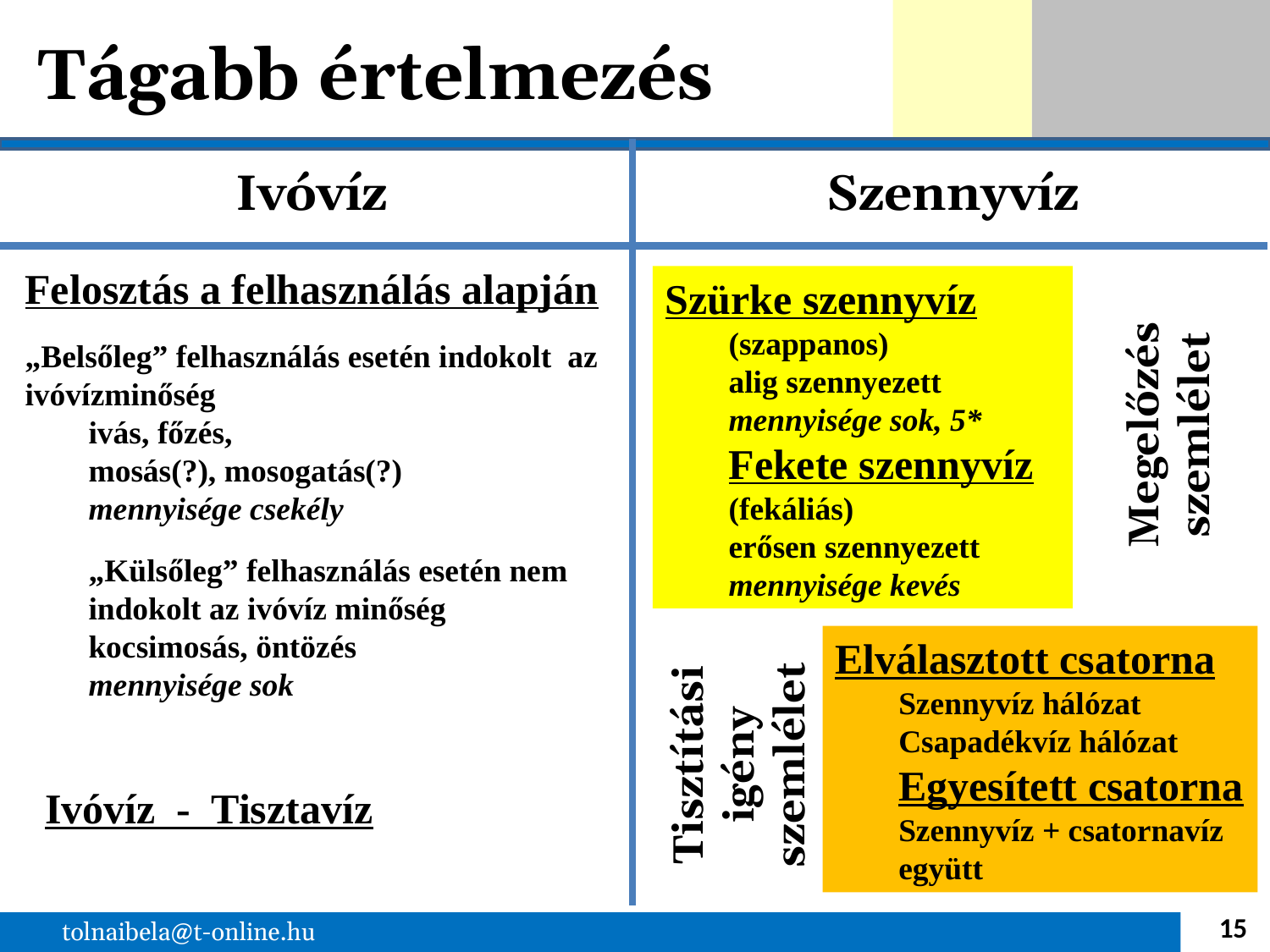

Tágabb értelmezés
Ivóvíz
Szennyvíz

Felosztás a felhasználás alapján

„Belsőleg” felhasználás esetén indokolt  az ivóvízminőség
ivás, főzés,
mosás(?), mosogatás(?)
mennyisége csekély

„Külsőleg” felhasználás esetén nem indokolt az ivóvíz minőség
kocsimosás, öntözés
mennyisége sok
Szürke szennyvíz
(szappanos)
alig szennyezett
mennyisége sok, 5*
Fekete szennyvíz
(fekáliás)
erősen szennyezett
mennyisége kevés
Megelőzés szemlélet
Elválasztott csatorna
Szennyvíz hálózat
Csapadékvíz hálózat
Egyesített csatorna
Szennyvíz + csatornavíz együtt
Tisztítási igény szemlélet
Ivóvíz  -  Tisztavíz
15
tolnaibela@t-online.hu